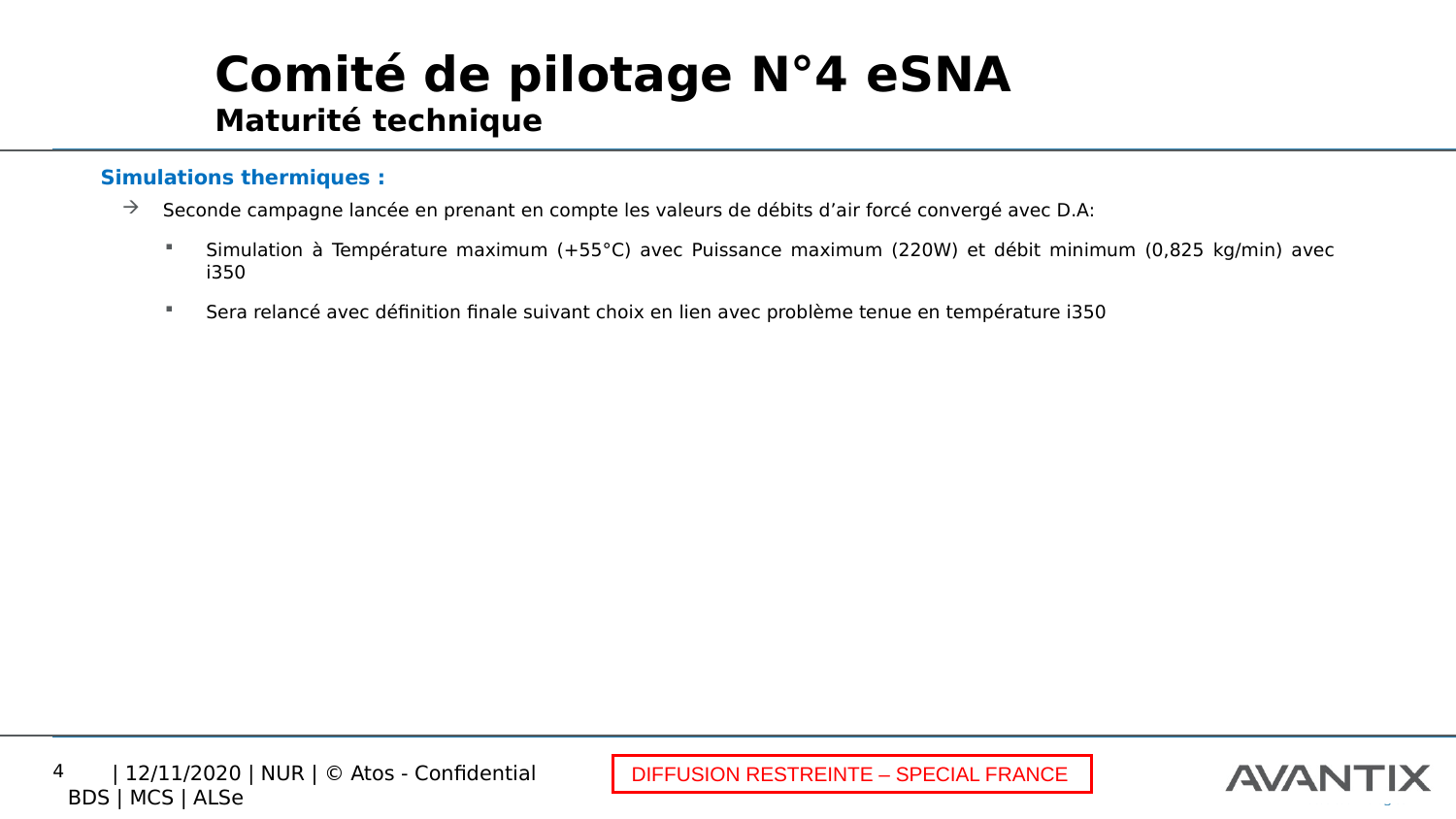

Comité de pilotage N°4 eSNA
Maturité technique
Simulations thermiques :

Seconde campagne lancée en prenant en compte les valeurs de débits d’air forcé convergé avec D.A:
Simulation à Température maximum (+55°C) avec Puissance maximum (220W) et débit minimum (0,825 kg/min) avec i350
Sera relancé avec définition finale suivant choix en lien avec problème tenue en température i350

4
DIFFUSION RESTREINTE – SPECIAL FRANCE